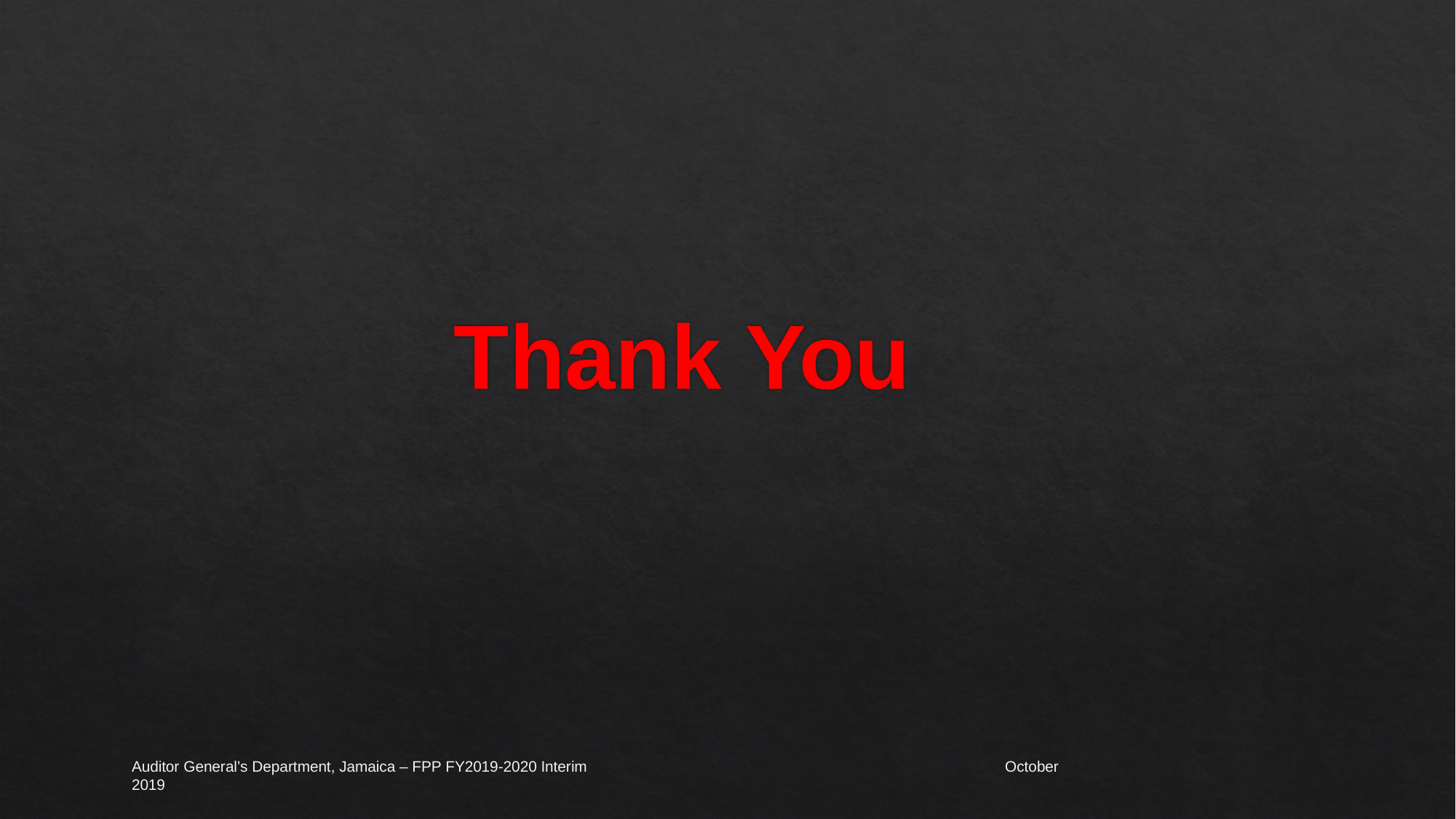

# Thank You
Auditor General’s Department, Jamaica – FPP FY2019-2020 Interim				October 2019